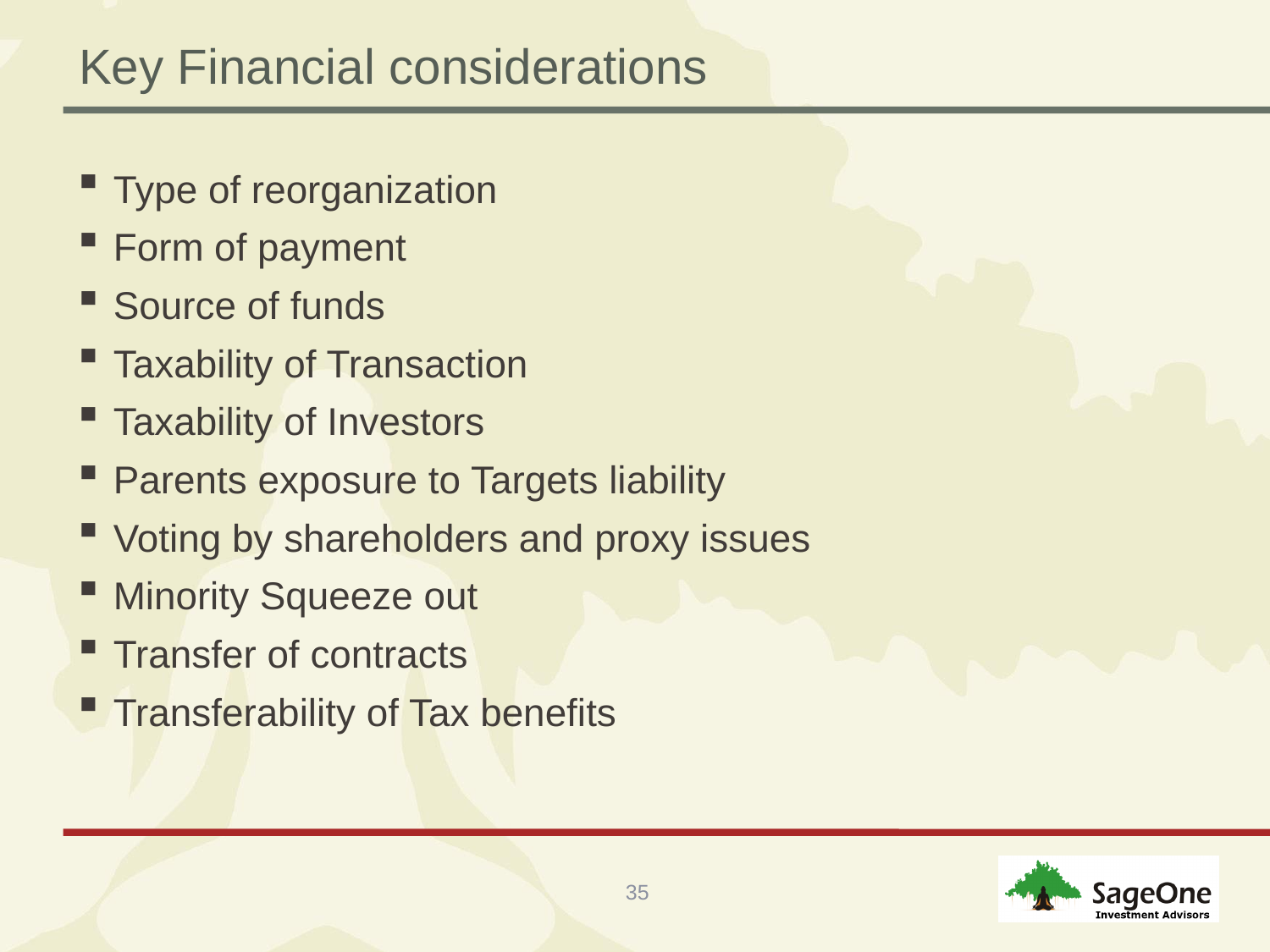

# Key Financial considerations
Type of reorganization
Form of payment
Source of funds
Taxability of Transaction
Taxability of Investors
Parents exposure to Targets liability
Voting by shareholders and proxy issues
Minority Squeeze out
Transfer of contracts
Transferability of Tax benefits

35